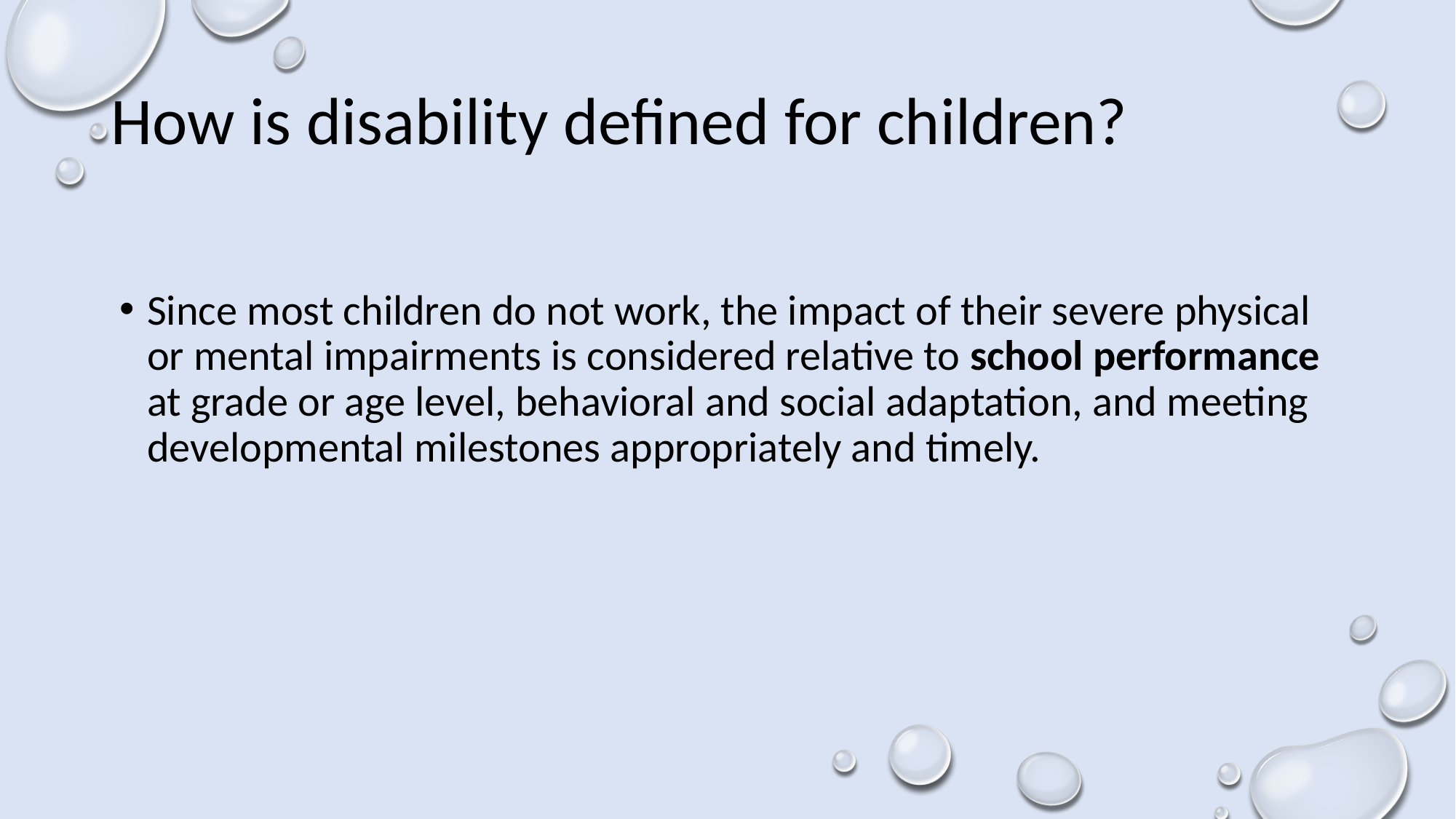

# How is disability defined for children?
Since most children do not work, the impact of their severe physical or mental impairments is considered relative to school performance at grade or age level, behavioral and social adaptation, and meeting developmental milestones appropriately and timely.